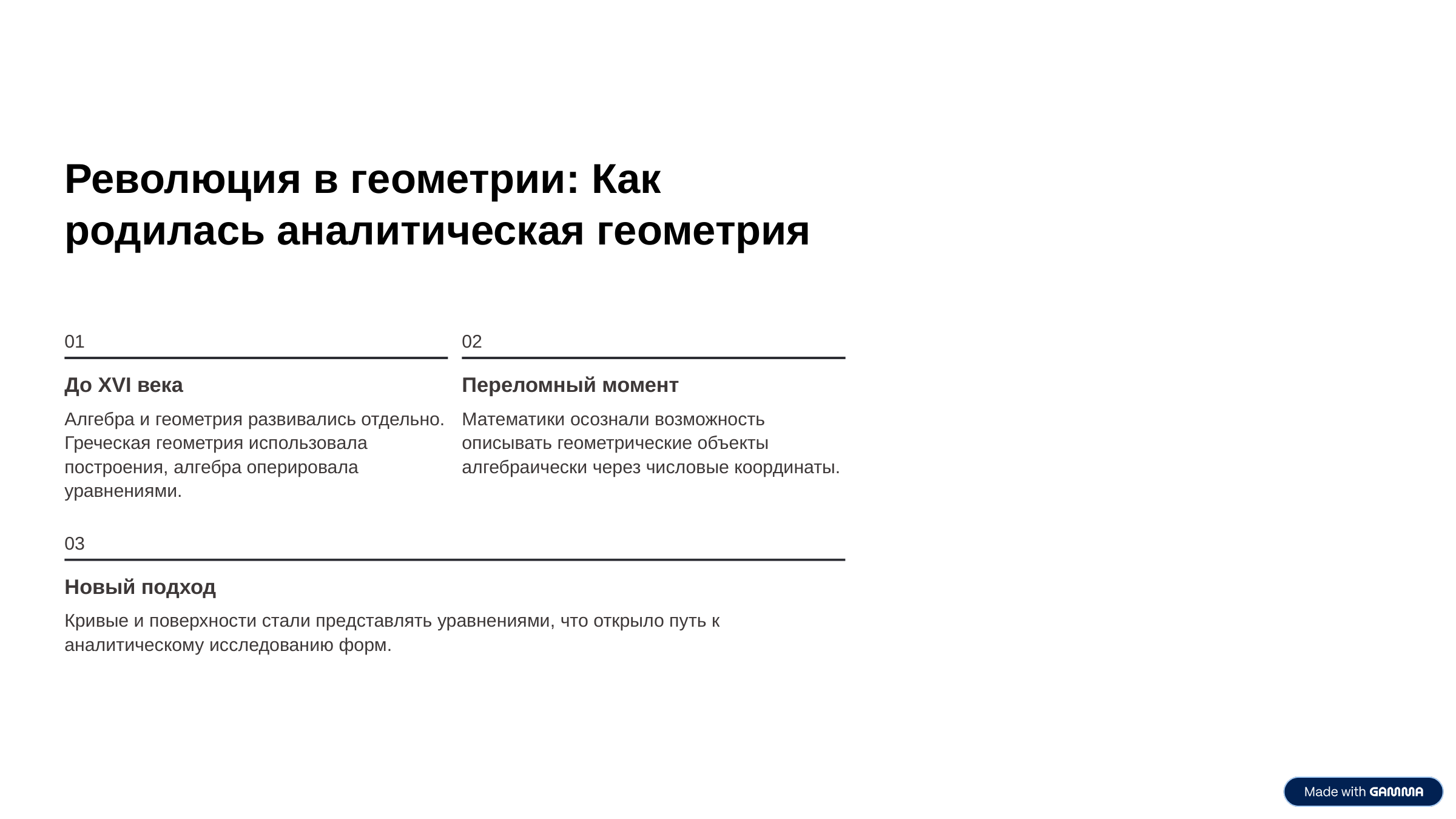

Революция в геометрии: Как родилась аналитическая геометрия
01
02

До XVI века
Переломный момент
Алгебра и геометрия развивались отдельно. Греческая геометрия использовала построения, алгебра оперировала уравнениями.
Математики осознали возможность описывать геометрические объекты алгебраически через числовые координаты.
03

Новый подход
Кривые и поверхности стали представлять уравнениями, что открыло путь к аналитическому исследованию форм.